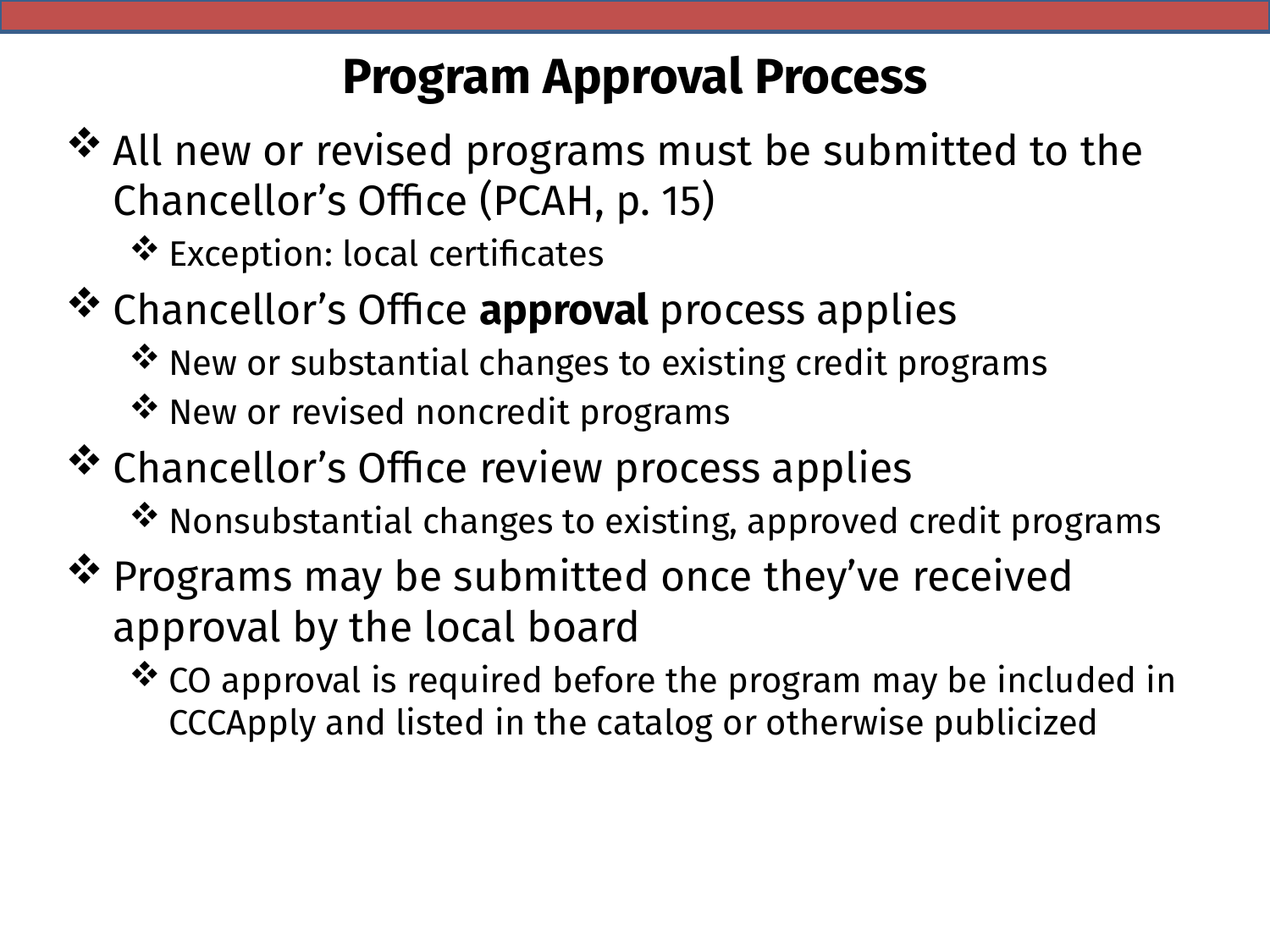

# Program Approval Process
All new or revised programs must be submitted to the Chancellor’s Office (PCAH, p. 15)
Exception: local certificates
Chancellor’s Office approval process applies
New or substantial changes to existing credit programs
New or revised noncredit programs
Chancellor’s Office review process applies
Nonsubstantial changes to existing, approved credit programs
Programs may be submitted once they’ve received approval by the local board
CO approval is required before the program may be included in CCCApply and listed in the catalog or otherwise publicized